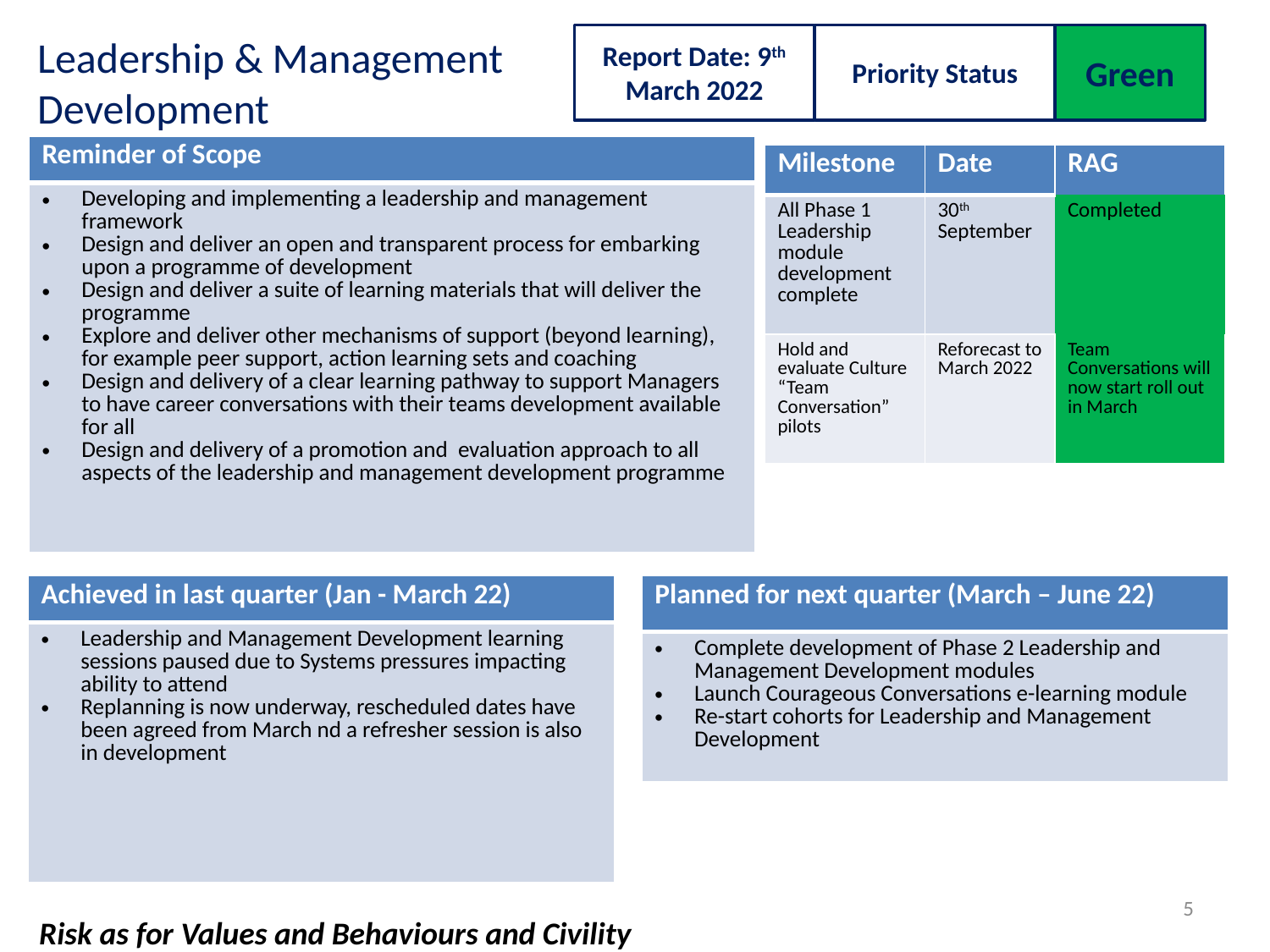

Green
Report Date: 9th March 2022
Leadership & Management
Development
Priority Status
| Reminder of Scope |
| --- |
| Developing and implementing a leadership and management framework Design and deliver an open and transparent process for embarking upon a programme of development Design and deliver a suite of learning materials that will deliver the programme Explore and deliver other mechanisms of support (beyond learning), for example peer support, action learning sets and coaching Design and delivery of a clear learning pathway to support Managers to have career conversations with their teams development available for all Design and delivery of a promotion and evaluation approach to all aspects of the leadership and management development programme |
| Milestone | Date | RAG |
| --- | --- | --- |
| All Phase 1 Leadership module development complete | 30th September | Completed |
| Hold and evaluate Culture “Team Conversation” pilots | Reforecast to March 2022 | Team Conversations will now start roll out in March |
| Achieved in last quarter (Jan - March 22) |
| --- |
| Leadership and Management Development learning sessions paused due to Systems pressures impacting ability to attend Replanning is now underway, rescheduled dates have been agreed from March nd a refresher session is also in development |
| Planned for next quarter (March – June 22) |
| --- |
| Complete development of Phase 2 Leadership and Management Development modules Launch Courageous Conversations e-learning module Re-start cohorts for Leadership and Management Development |
5
Risk as for Values and Behaviours and Civility